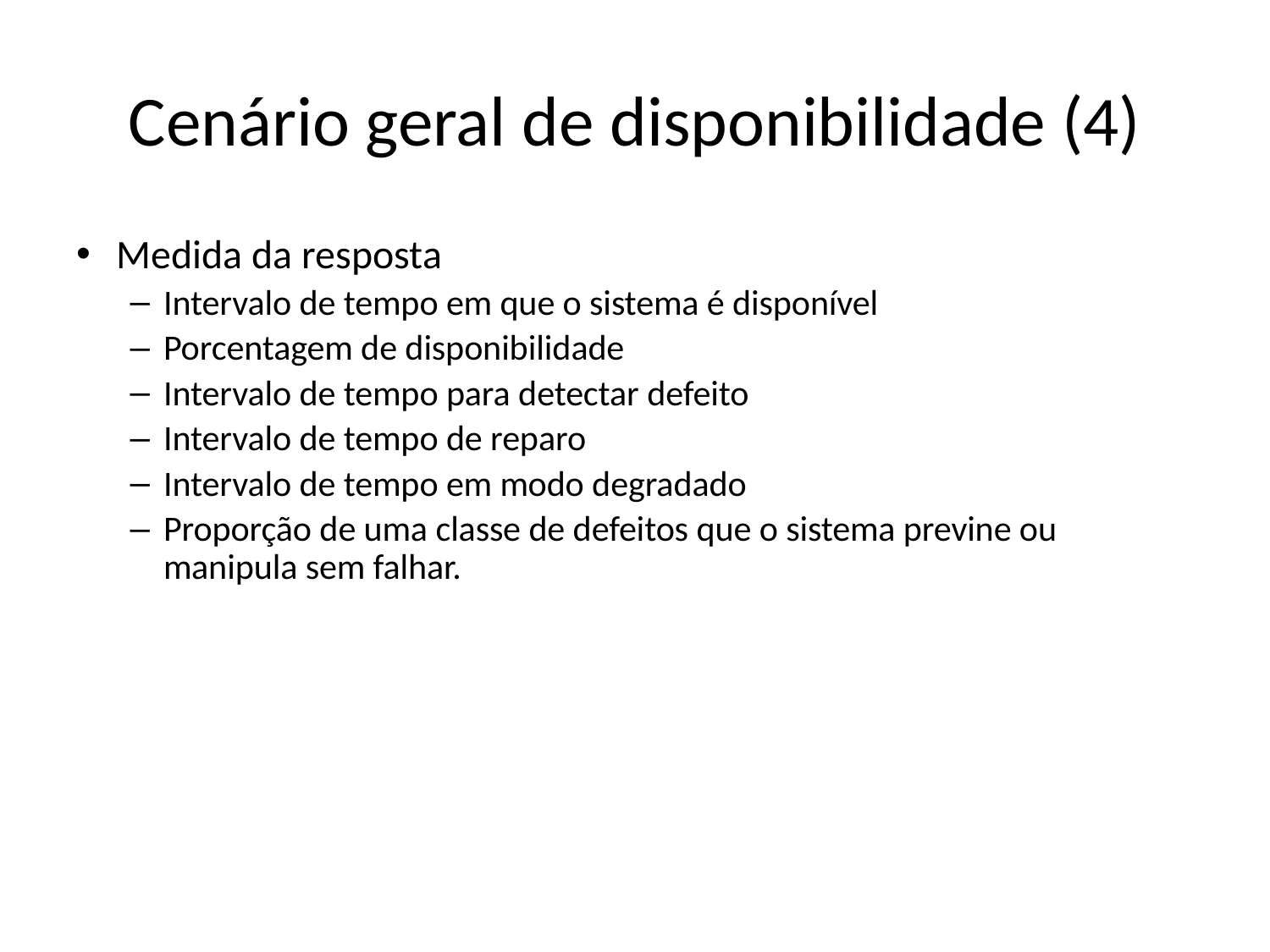

# Cenário geral de disponibilidade (4)
Medida da resposta
Intervalo de tempo em que o sistema é disponível
Porcentagem de disponibilidade
Intervalo de tempo para detectar defeito
Intervalo de tempo de reparo
Intervalo de tempo em modo degradado
Proporção de uma classe de defeitos que o sistema previne ou manipula sem falhar.